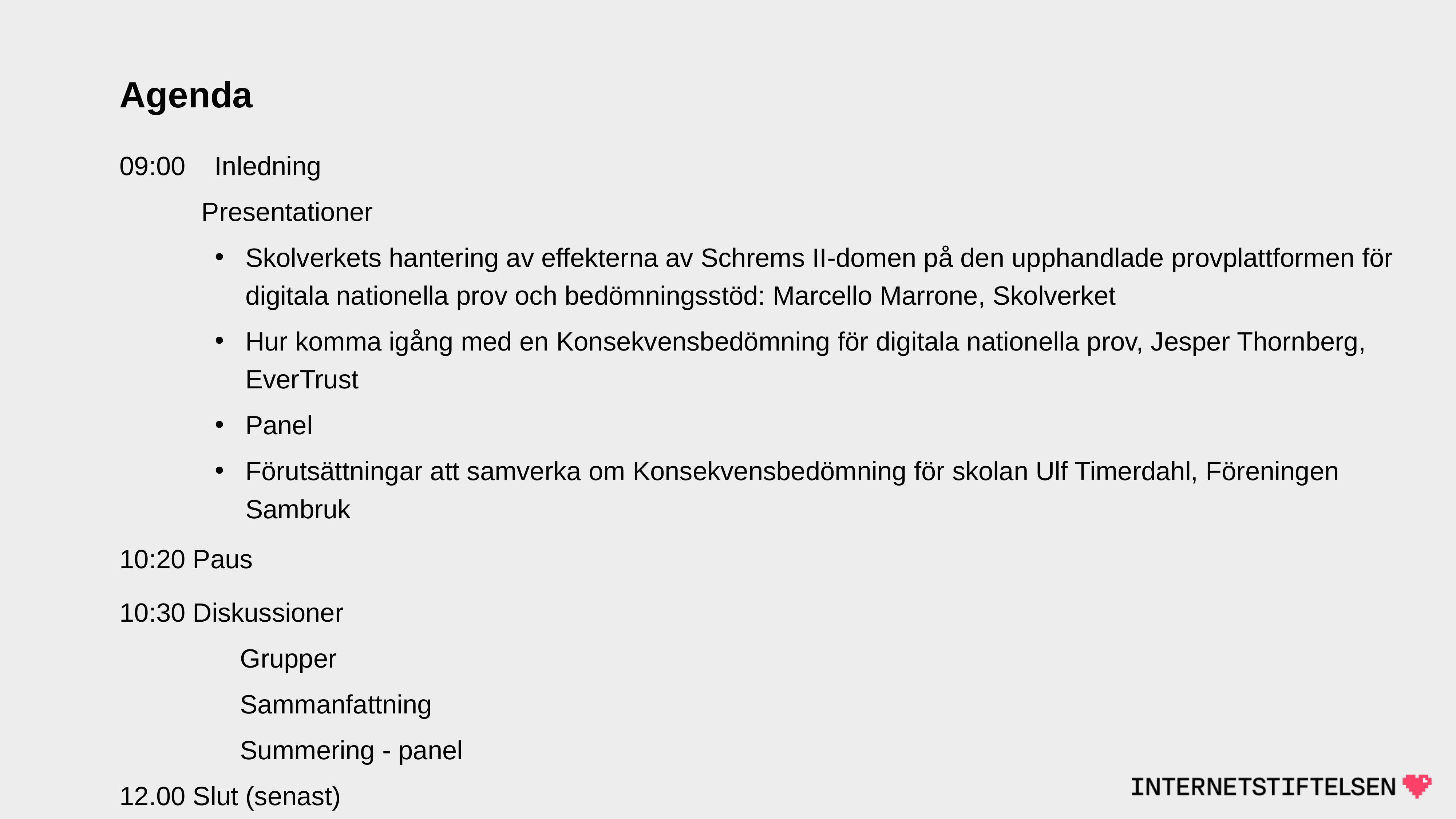

# Agenda
09:00 	Inledning
Presentationer
Skolverkets hantering av effekterna av Schrems II-domen på den upphandlade provplattformen för digitala nationella prov och bedömningsstöd: Marcello Marrone, Skolverket
Hur komma igång med en Konsekvensbedömning för digitala nationella prov, Jesper Thornberg, EverTrust
Panel
Förutsättningar att samverka om Konsekvensbedömning för skolan Ulf Timerdahl, Föreningen Sambruk
10:20 Paus
10:30 Diskussioner
Grupper
Sammanfattning
Summering - panel
12.00 Slut (senast)